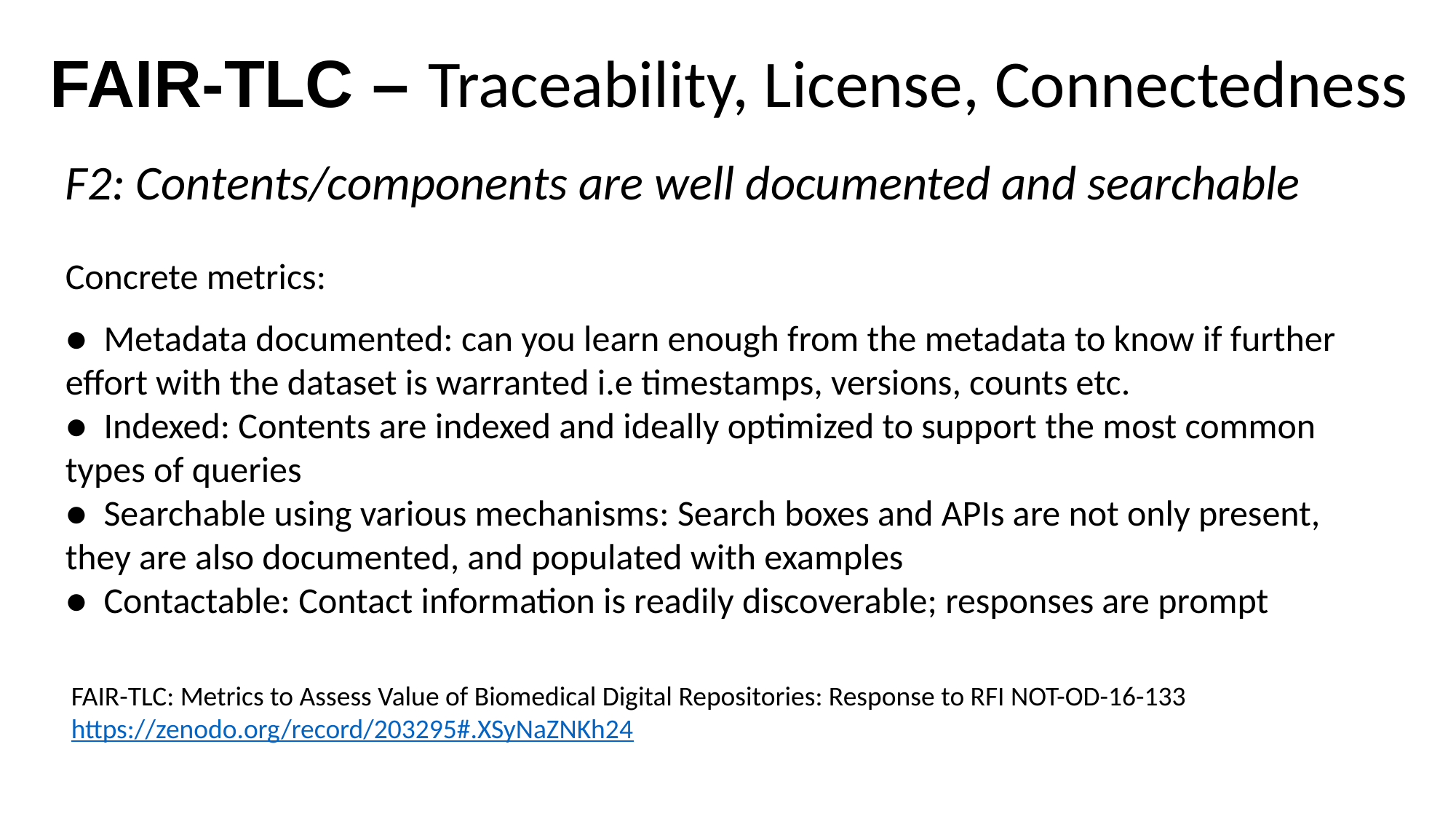

# FAIR-TLC – Traceability, License, Connectedness
F2: Contents/components are well documented and searchable

Concrete metrics:

●  Metadata documented: can you learn enough from the metadata to know if further effort with the dataset is warranted i.e timestamps, versions, counts etc.
●  Indexed: Contents are indexed and ideally optimized to support the most common types of queries
●  Searchable using various mechanisms: Search boxes and APIs are not only present, they are also documented, and populated with examples
●  Contactable: Contact information is readily discoverable; responses are prompt
FAIR-TLC: Metrics to Assess Value of Biomedical Digital Repositories: Response to RFI NOT-OD-16-133
https://zenodo.org/record/203295#.XSyNaZNKh24